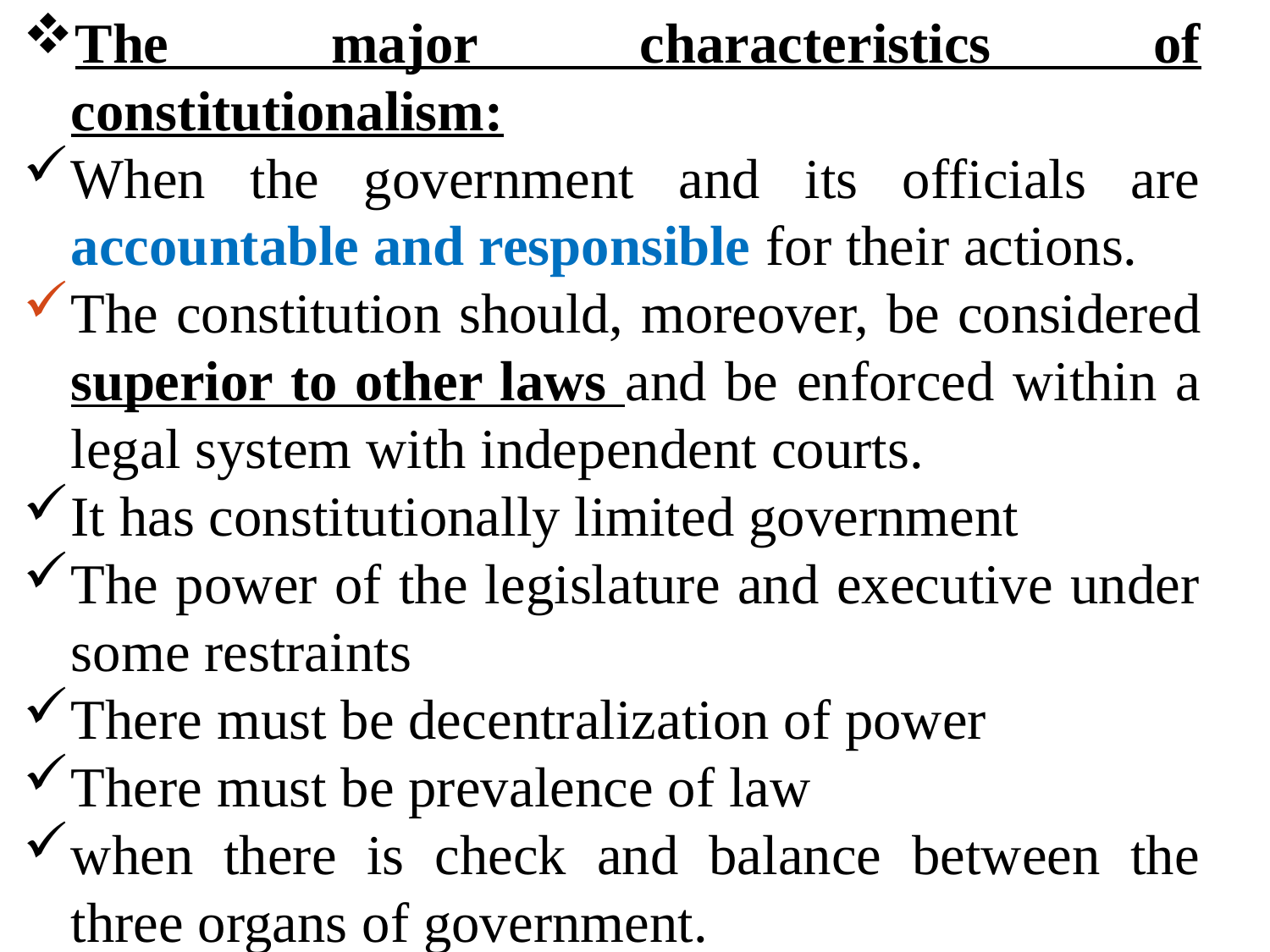

The major characteristics of constitutionalism:
When the government and its officials are accountable and responsible for their actions.
The constitution should, moreover, be considered superior to other laws and be enforced within a legal system with independent courts.
It has constitutionally limited government
The power of the legislature and executive under some restraints
There must be decentralization of power
There must be prevalence of law
when there is check and balance between the three organs of government.